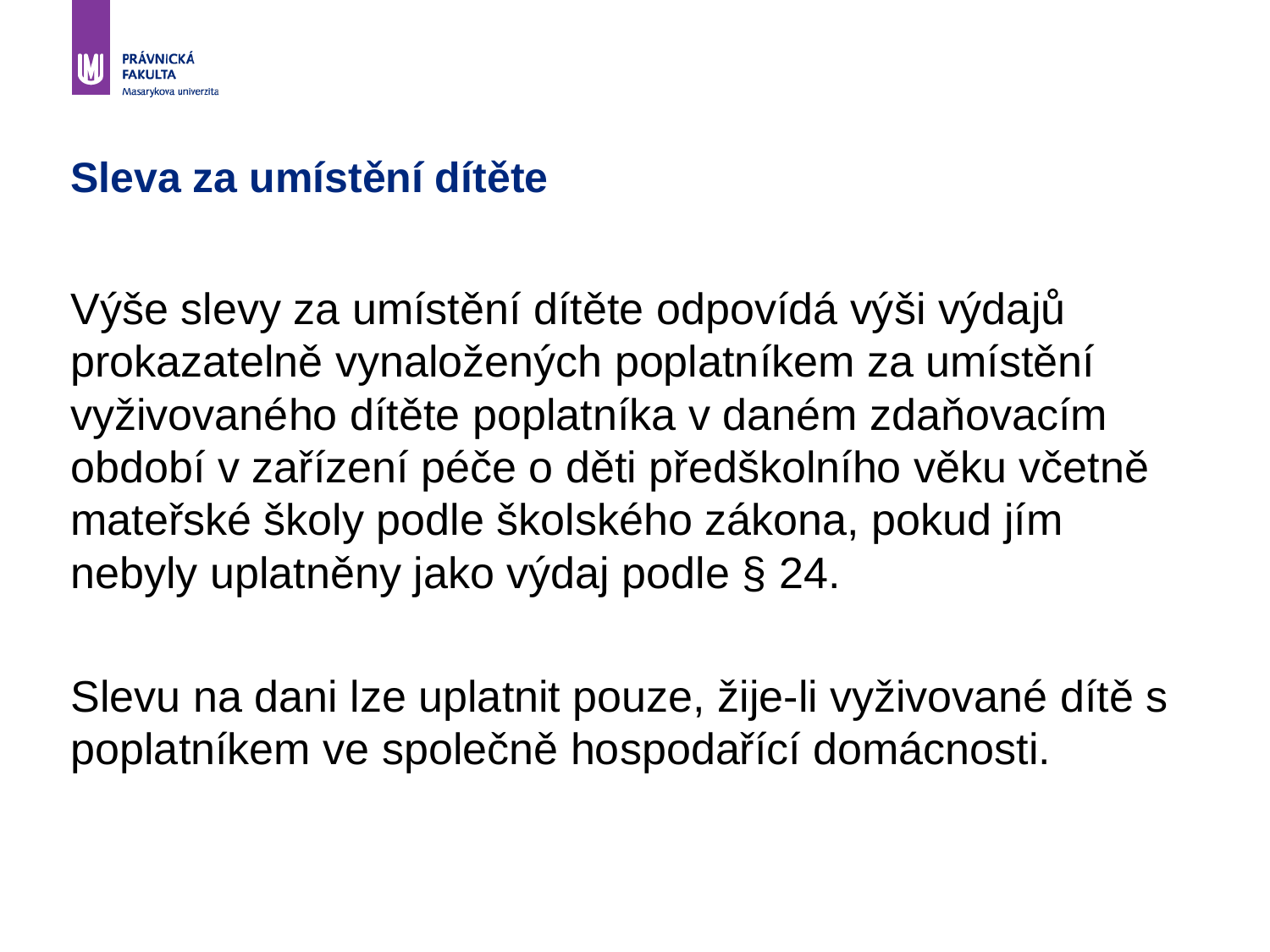

Sleva za umístění dítěte
Výše slevy za umístění dítěte odpovídá výši výdajů prokazatelně vynaložených poplatníkem za umístění vyživovaného dítěte poplatníka v daném zdaňovacím období v zařízení péče o děti předškolního věku včetně mateřské školy podle školského zákona, pokud jím nebyly uplatněny jako výdaj podle § 24.

Slevu na dani lze uplatnit pouze, žije-li vyživované dítě s poplatníkem ve společně hospodařící domácnosti.